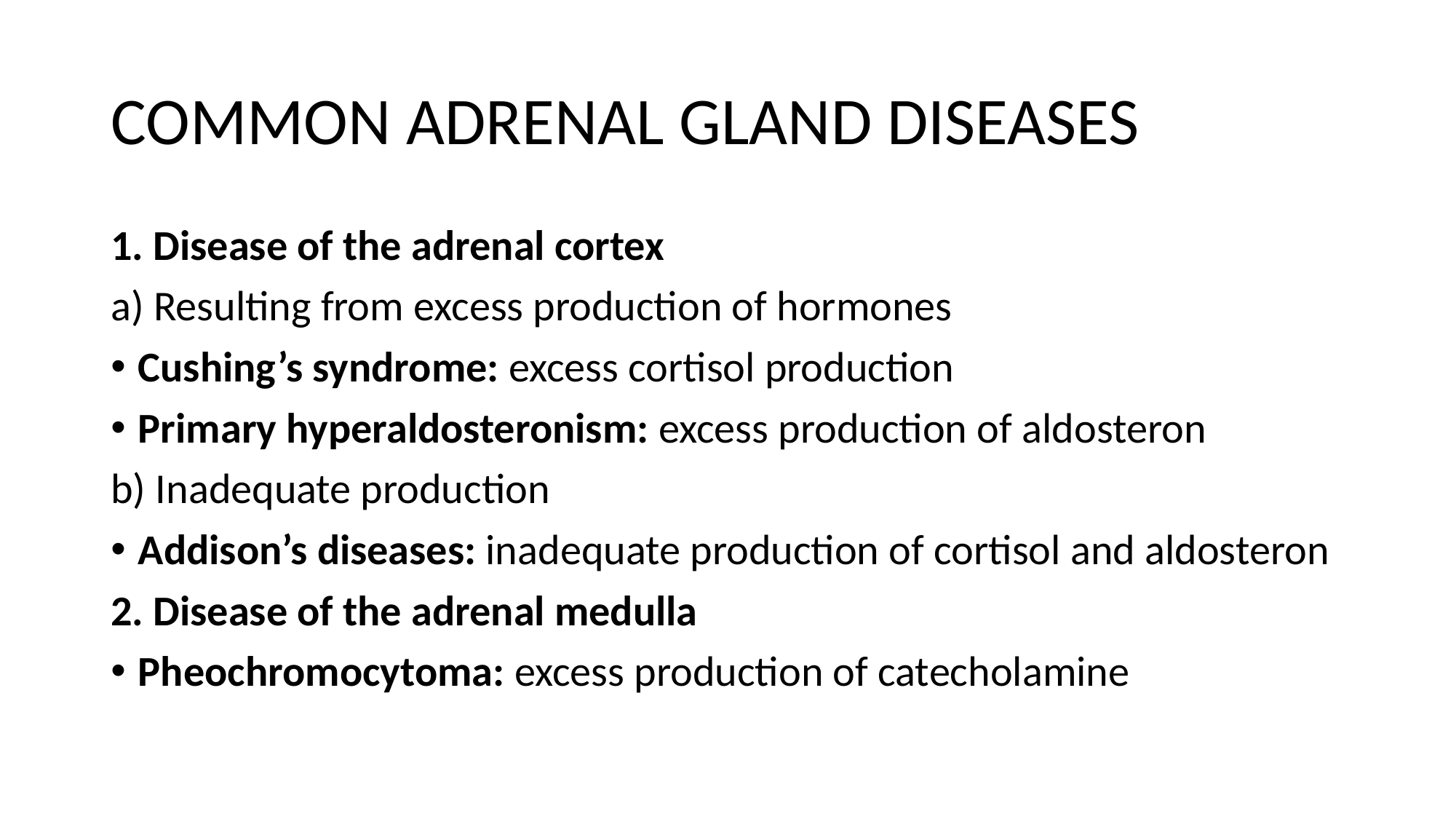

# COMMON ADRENAL GLAND DISEASES
1. Disease of the adrenal cortex
a) Resulting from excess production of hormones
Cushing’s syndrome: excess cortisol production
Primary hyperaldosteronism: excess production of aldosteron
b) Inadequate production
Addison’s diseases: inadequate production of cortisol and aldosteron
2. Disease of the adrenal medulla
Pheochromocytoma: excess production of catecholamine